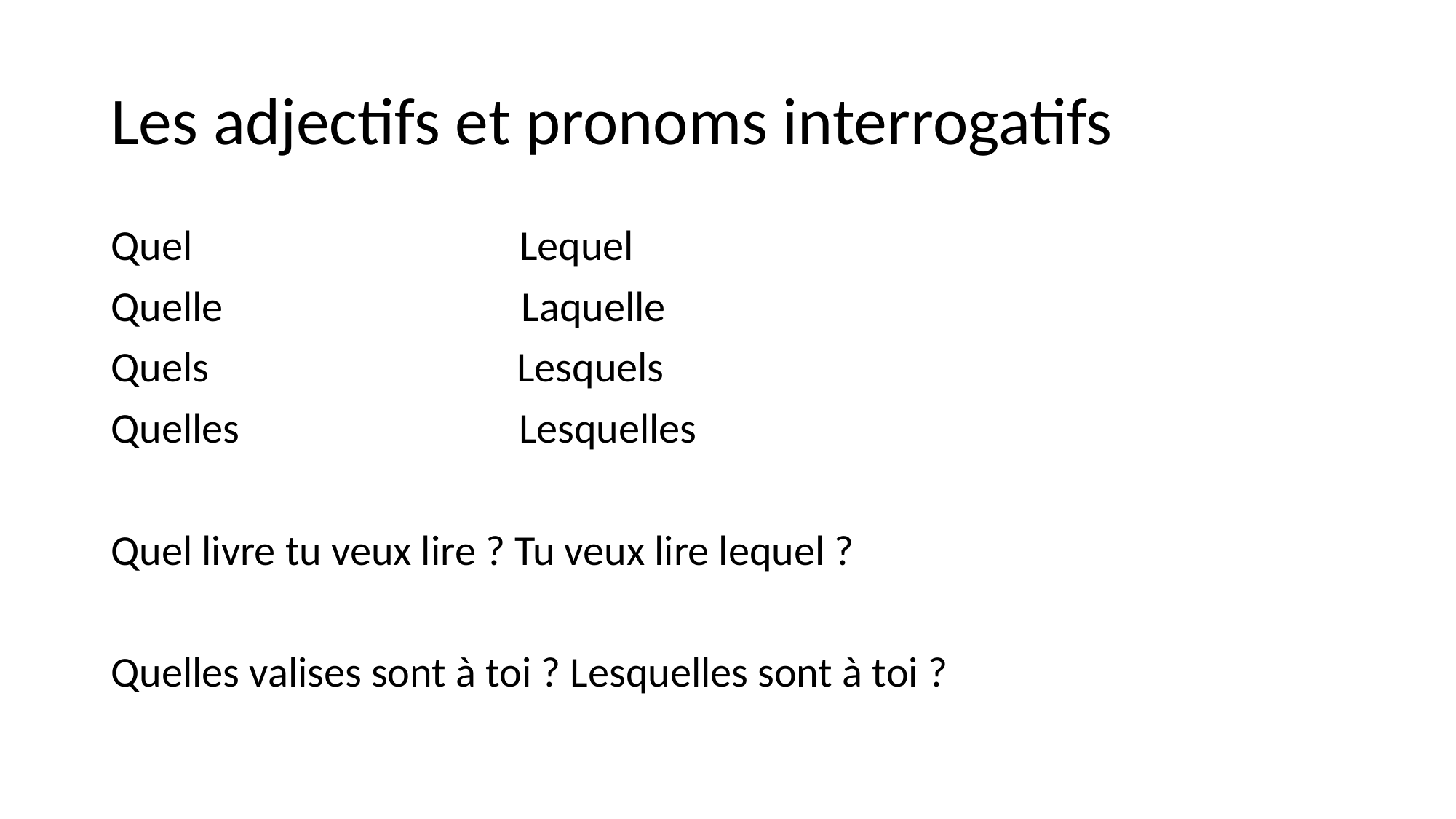

# Les adjectifs et pronoms interrogatifs
Quel                                  Lequel
Quelle                               Laquelle
Quels                                Lesquels
Quelles                             Lesquelles

Quel livre tu veux lire ? Tu veux lire lequel ?

Quelles valises sont à toi ? Lesquelles sont à toi ?